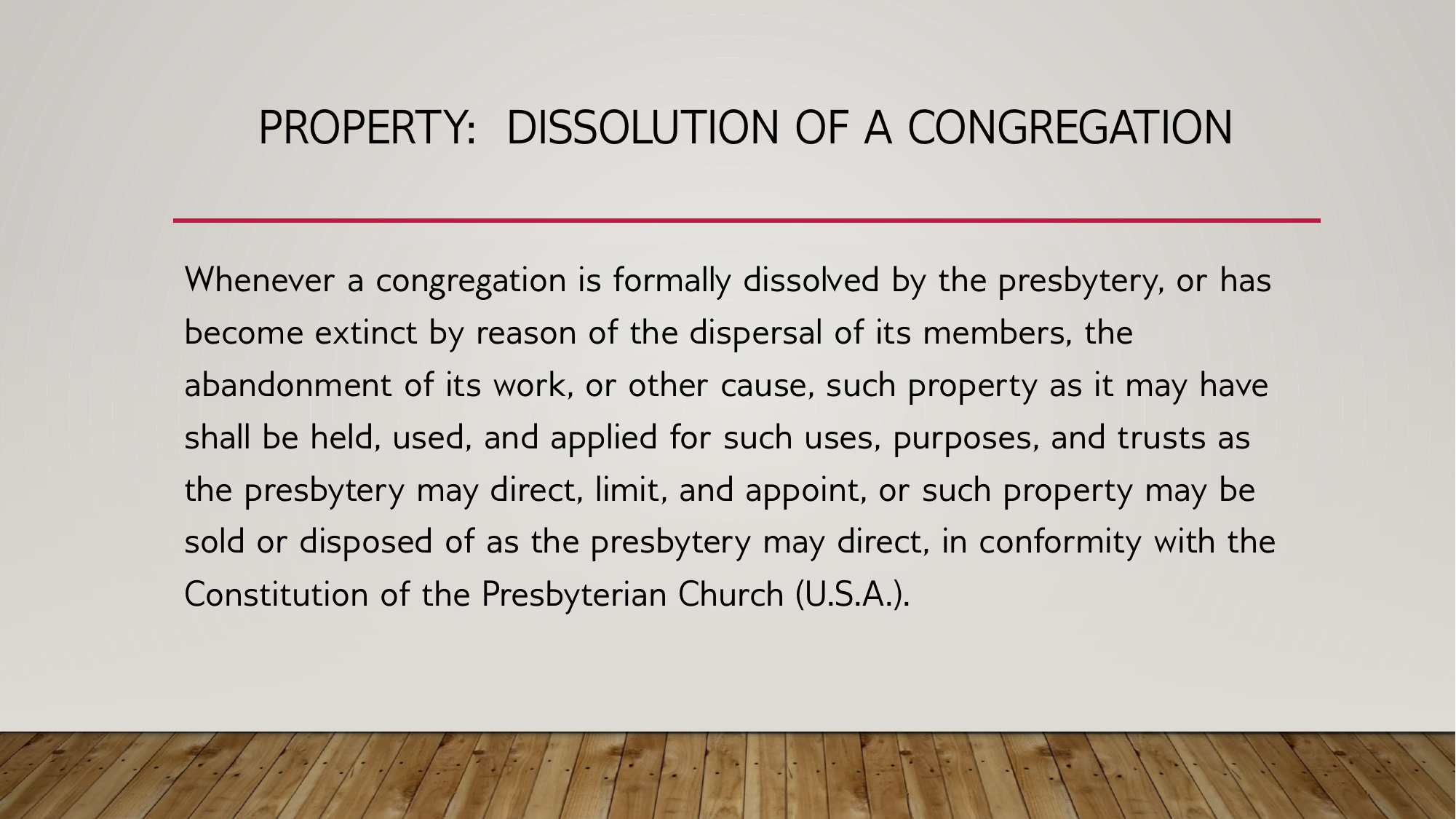

# Property:  dissolution of a congregation
Whenever a congregation is formally dissolved by the presbytery, or has become extinct by reason of the dispersal of its members, the abandonment of its work, or other cause, such property as it may have shall be held, used, and applied for such uses, purposes, and trusts as the presbytery may direct, limit, and appoint, or such property may be sold or disposed of as the presbytery may direct, in conformity with the Constitution of the Presbyterian Church (U.S.A.).